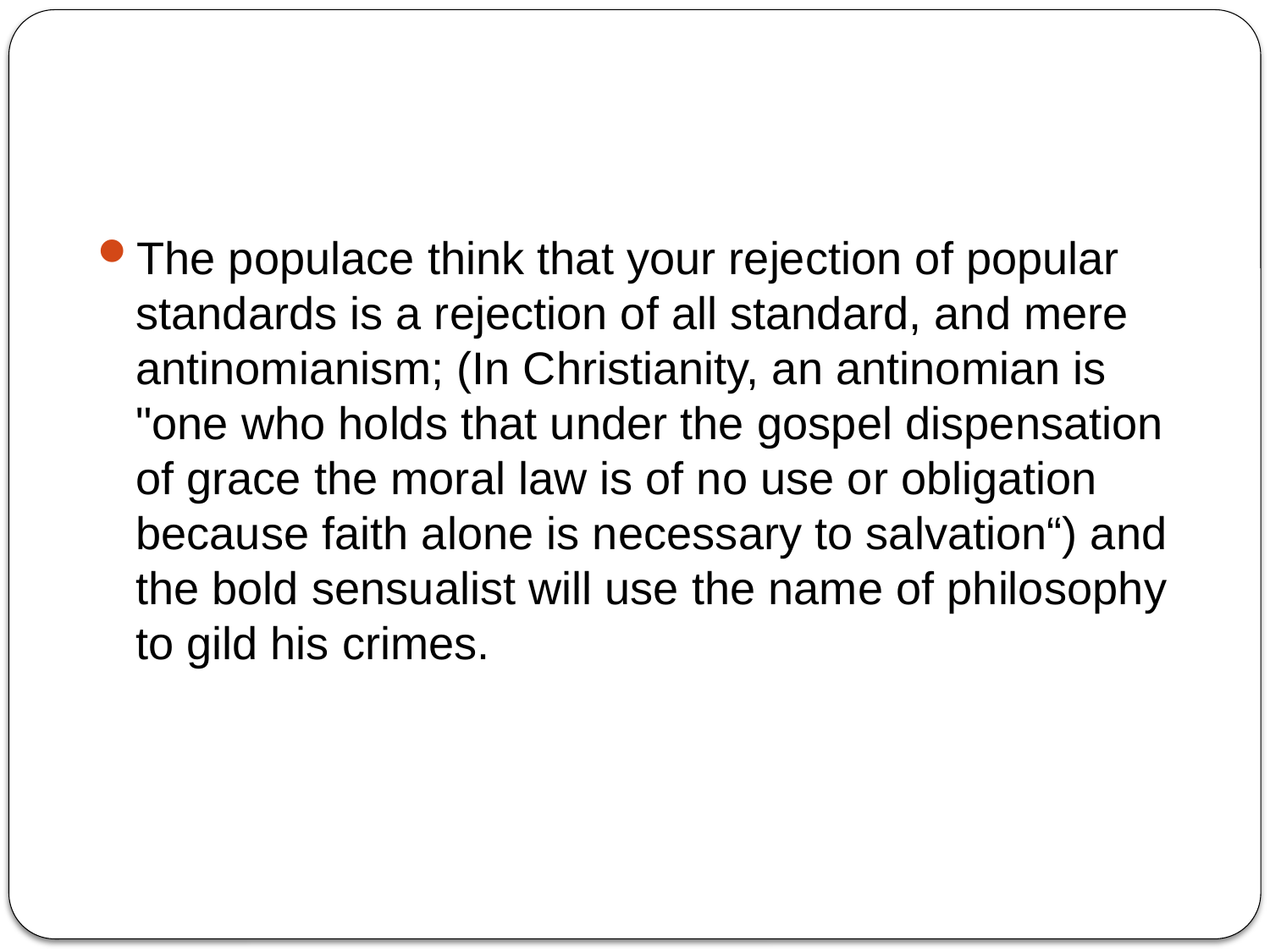

#
The populace think that your rejection of popular standards is a rejection of all standard, and mere antinomianism; (In Christianity, an antinomian is "one who holds that under the gospel dispensation of grace the moral law is of no use or obligation because faith alone is necessary to salvation“) and the bold sensualist will use the name of philosophy to gild his crimes.